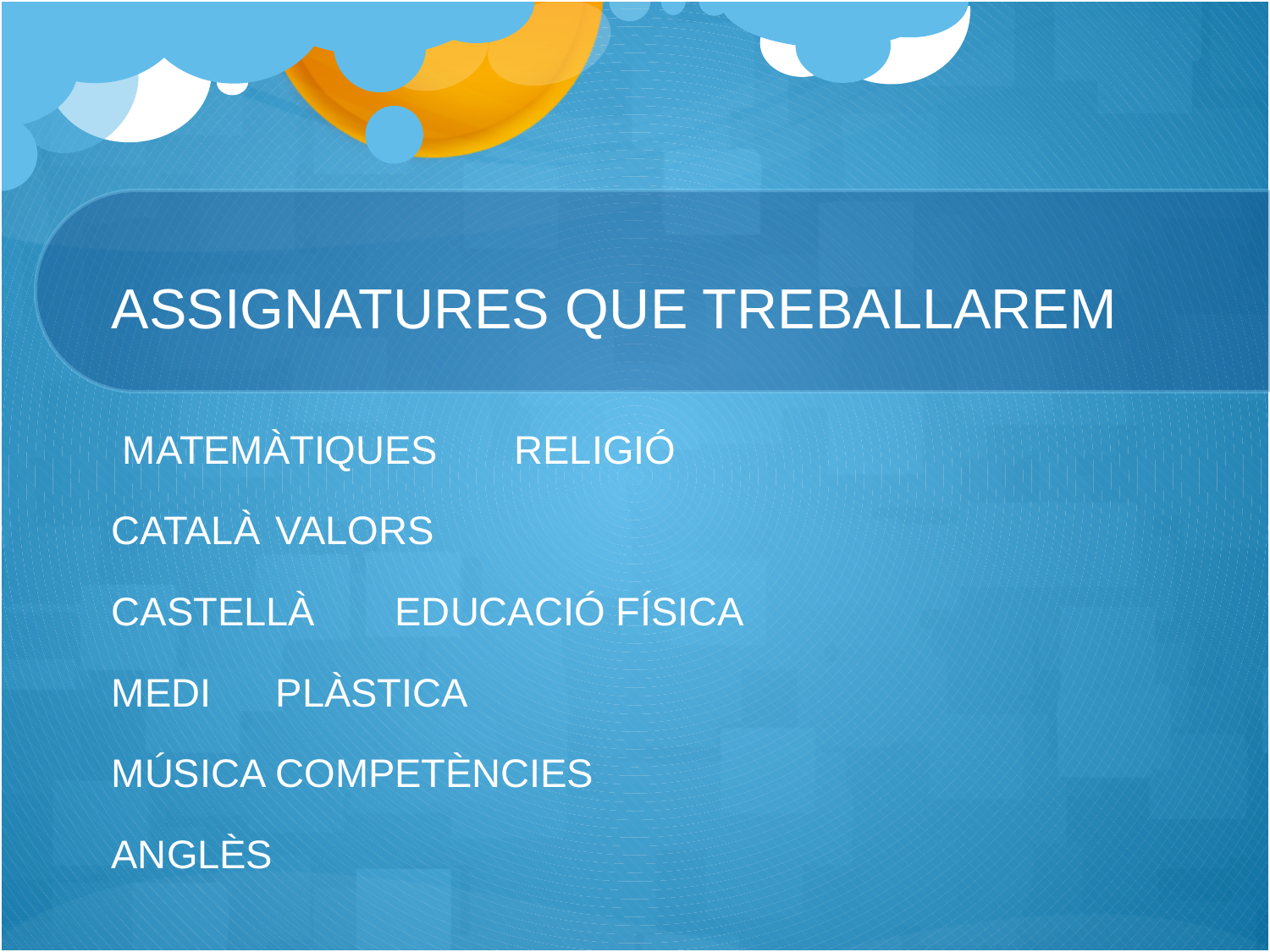

# ASSIGNATURES QUE TREBALLAREM
 MATEMÀTIQUES			RELIGIÓ
CATALÀ				VALORS
CASTELLÀ				EDUCACIÓ FÍSICA
MEDI					PLÀSTICA
MÚSICA				COMPETÈNCIES
ANGLÈS